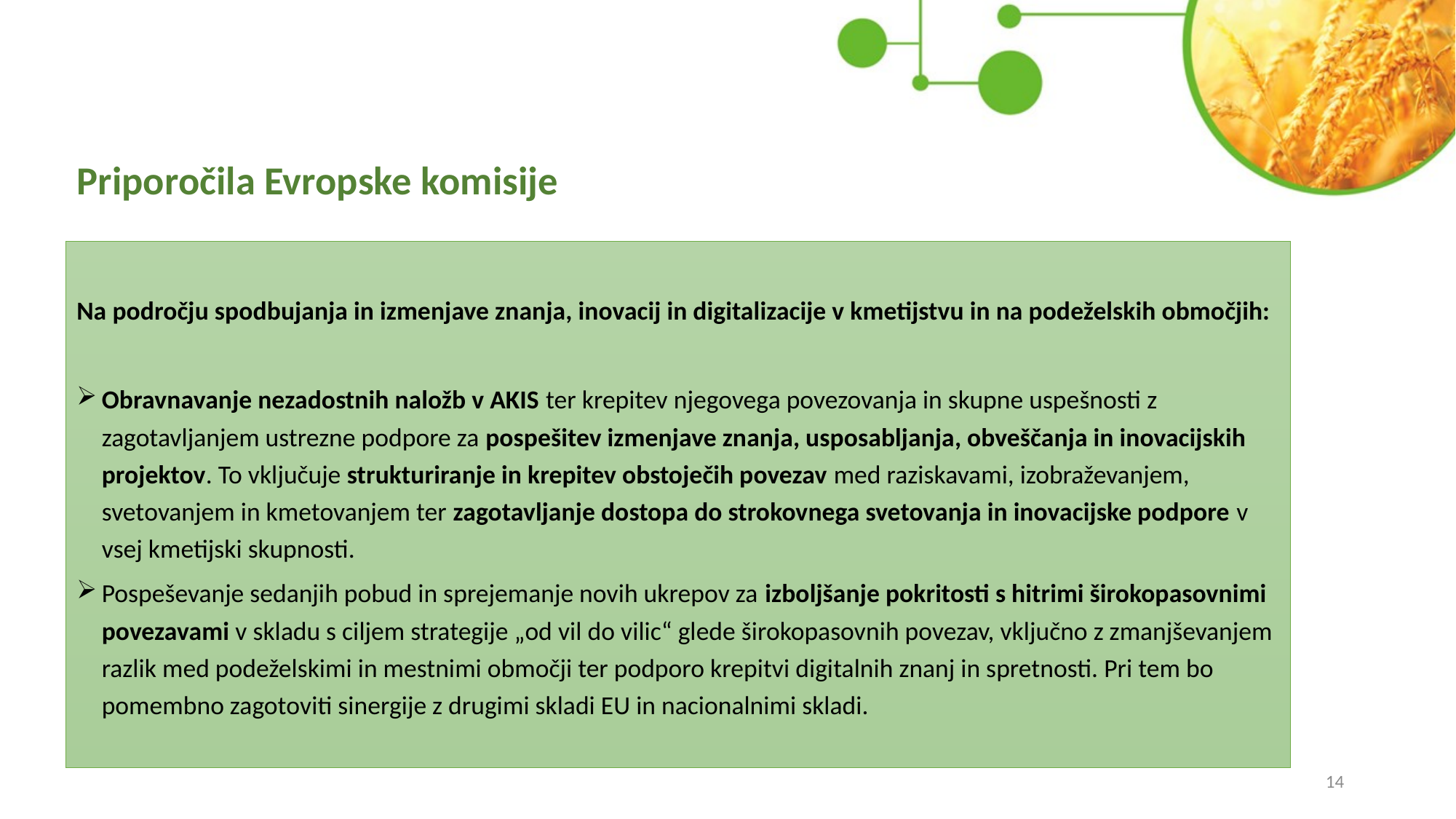

# Priporočila Evropske komisije

Na področju spodbujanja in izmenjave znanja, inovacij in digitalizacije v kmetijstvu in na podeželskih območjih:

Obravnavanje nezadostnih naložb v AKIS ter krepitev njegovega povezovanja in skupne uspešnosti z zagotavljanjem ustrezne podpore za pospešitev izmenjave znanja, usposabljanja, obveščanja in inovacijskih projektov. To vključuje strukturiranje in krepitev obstoječih povezav med raziskavami, izobraževanjem, svetovanjem in kmetovanjem ter zagotavljanje dostopa do strokovnega svetovanja in inovacijske podpore v vsej kmetijski skupnosti.
Pospeševanje sedanjih pobud in sprejemanje novih ukrepov za izboljšanje pokritosti s hitrimi širokopasovnimi povezavami v skladu s ciljem strategije „od vil do vilic“ glede širokopasovnih povezav, vključno z zmanjševanjem razlik med podeželskimi in mestnimi območji ter podporo krepitvi digitalnih znanj in spretnosti. Pri tem bo pomembno zagotoviti sinergije z drugimi skladi EU in nacionalnimi skladi.

14